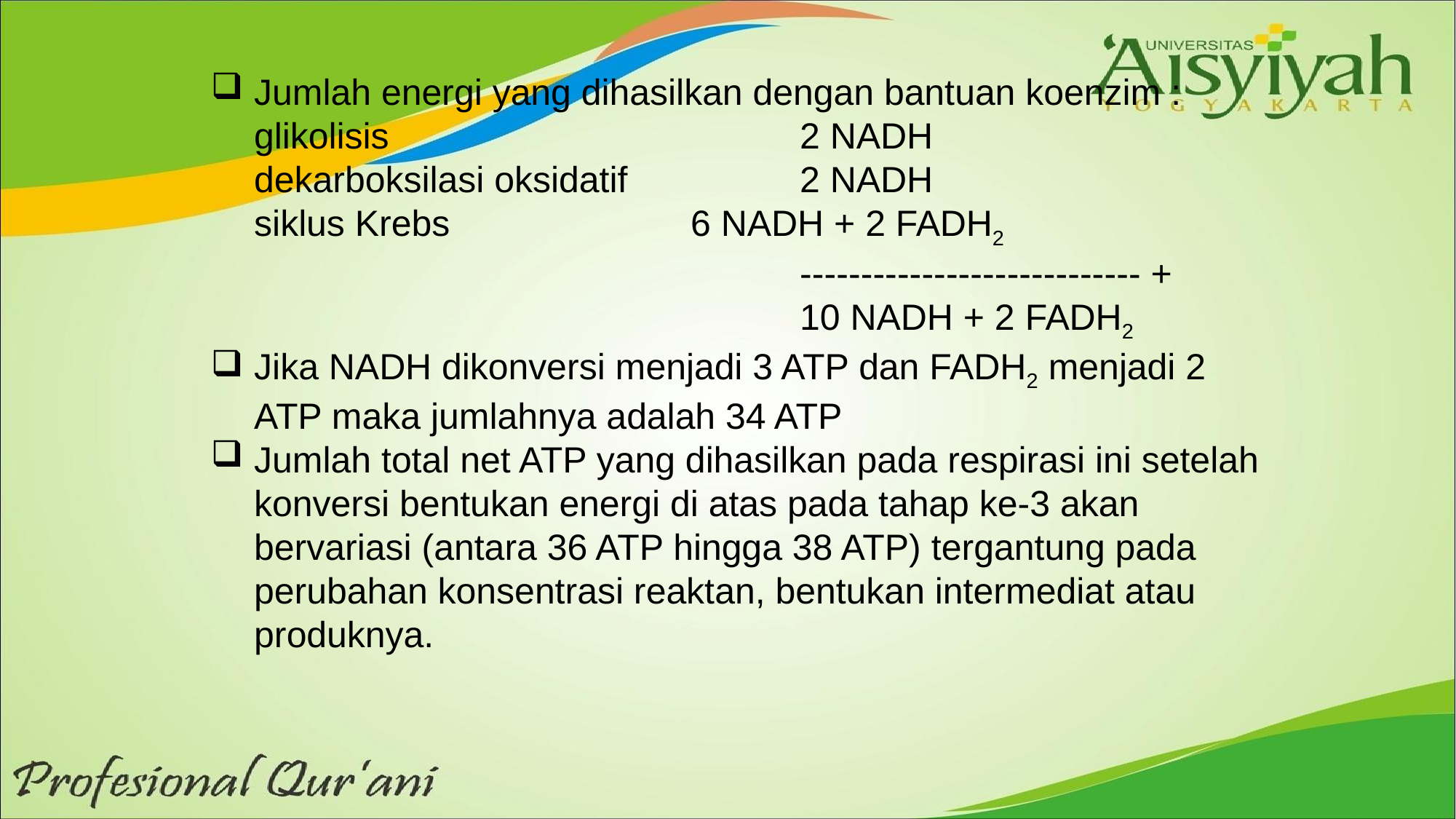

Jumlah energi yang dihasilkan dengan bantuan koenzim :
	glikolisis 				2 NADH
	dekarboksilasi oksidatif		2 NADH
	siklus Krebs			6 NADH + 2 FADH2
						---------------------------- +
						10 NADH + 2 FADH2
Jika NADH dikonversi menjadi 3 ATP dan FADH2 menjadi 2 ATP maka jumlahnya adalah 34 ATP
Jumlah total net ATP yang dihasilkan pada respirasi ini setelah konversi bentukan energi di atas pada tahap ke-3 akan  bervariasi (antara 36 ATP hingga 38 ATP) tergantung pada perubahan konsentrasi reaktan, bentukan intermediat atau produknya.